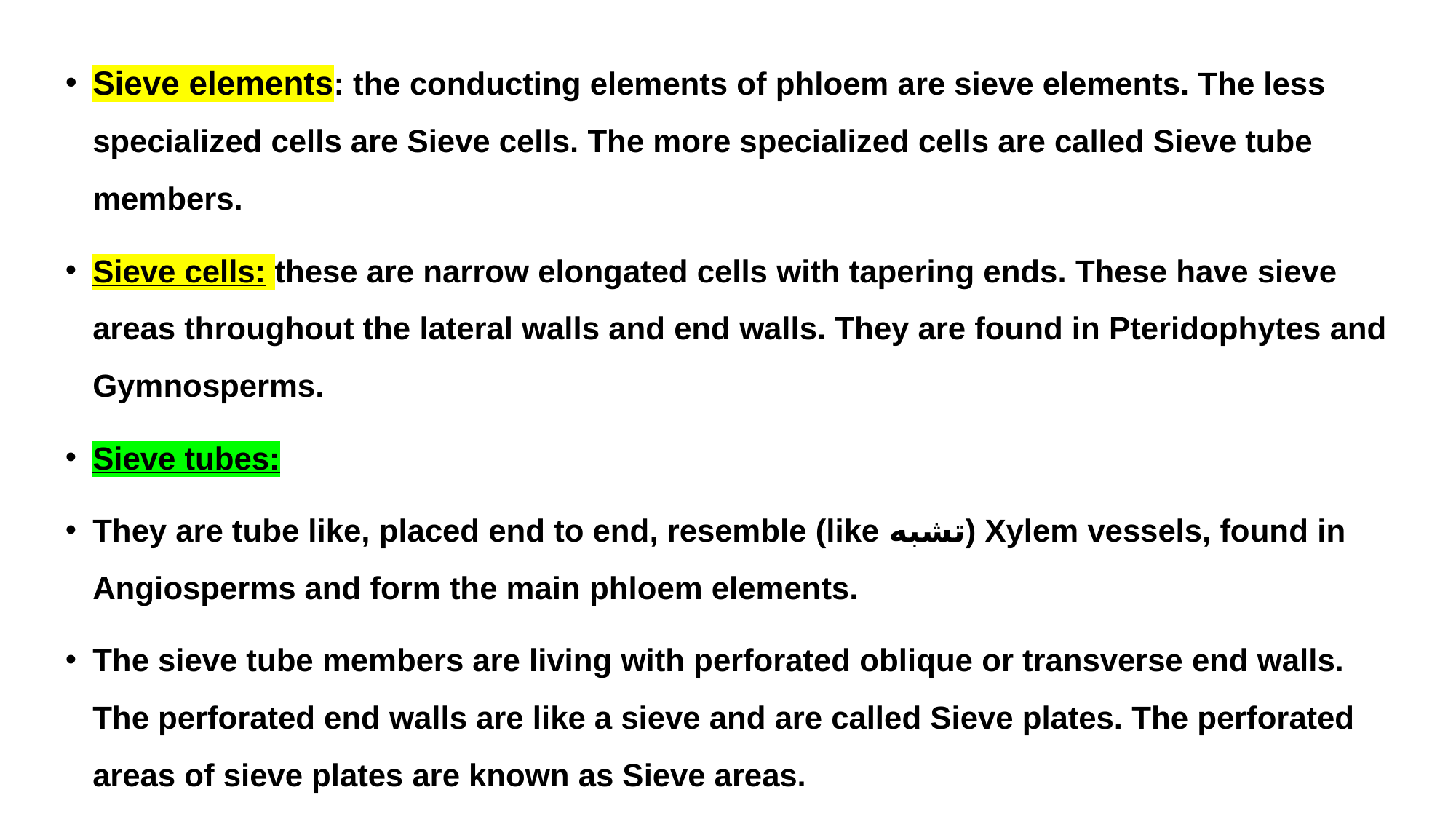

Sieve elements: the conducting elements of phloem are sieve elements. The less specialized cells are Sieve cells. The more specialized cells are called Sieve tube members.
Sieve cells: these are narrow elongated cells with tapering ends. These have sieve areas throughout the lateral walls and end walls. They are found in Pteridophytes and Gymnosperms.
Sieve tubes:
They are tube like, placed end to end, resemble (like تشبه) Xylem vessels, found in Angiosperms and form the main phloem elements.
The sieve tube members are living with perforated oblique or transverse end walls. The perforated end walls are like a sieve and are called Sieve plates. The perforated areas of sieve plates are known as Sieve areas.